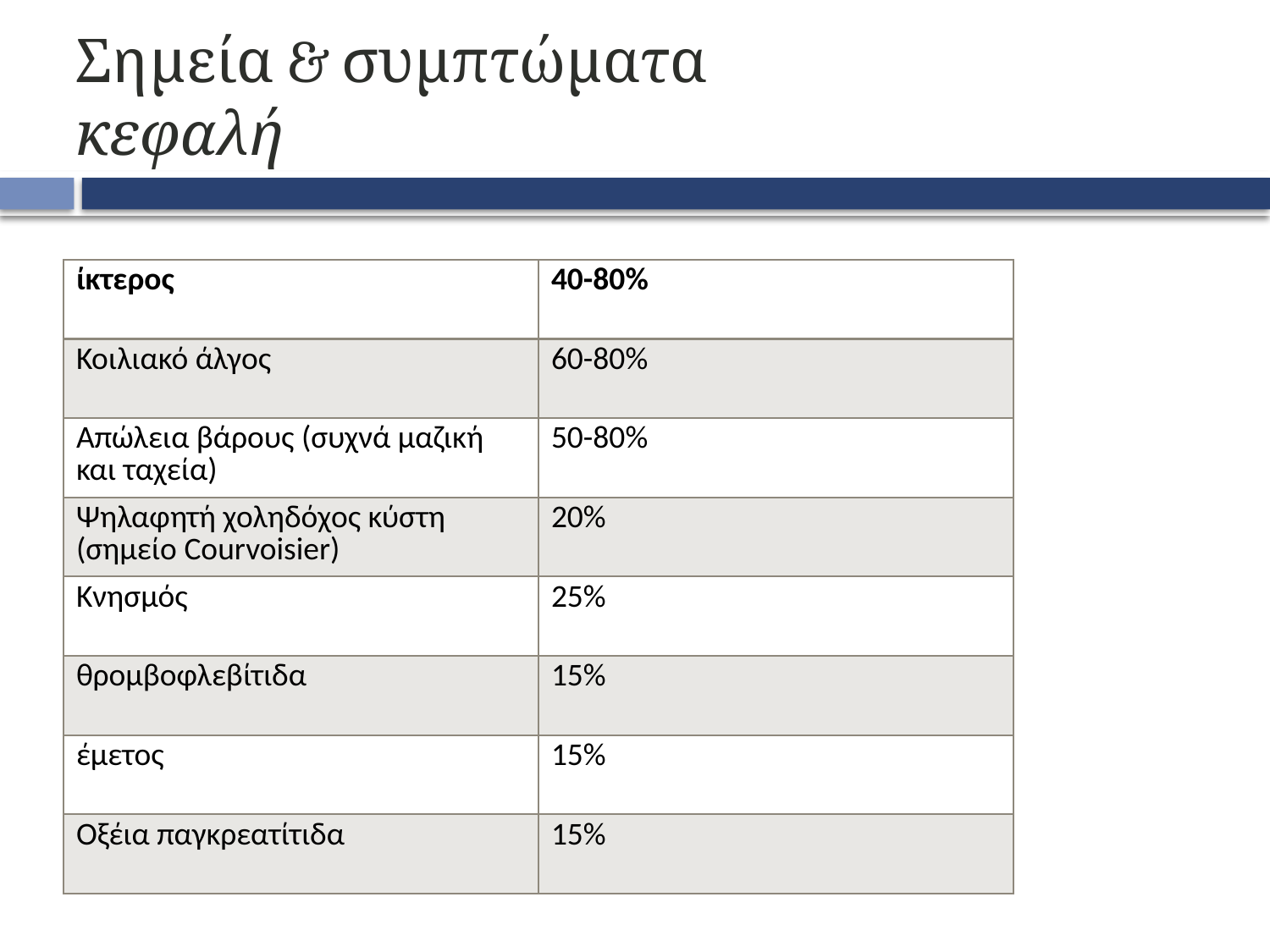

# Σημεία & συμπτώματα κεφαλή
| ίκτερος | 40-80% |
| --- | --- |
| Κοιλιακό άλγος | 60-80% |
| Απώλεια βάρους (συχνά μαζική και ταχεία) | 50-80% |
| Ψηλαφητή χοληδόχος κύστη (σημείο Courvoisier) | 20% |
| Κνησμός | 25% |
| θρομβοφλεβίτιδα | 15% |
| έμετος | 15% |
| Οξέια παγκρεατίτιδα | 15% |